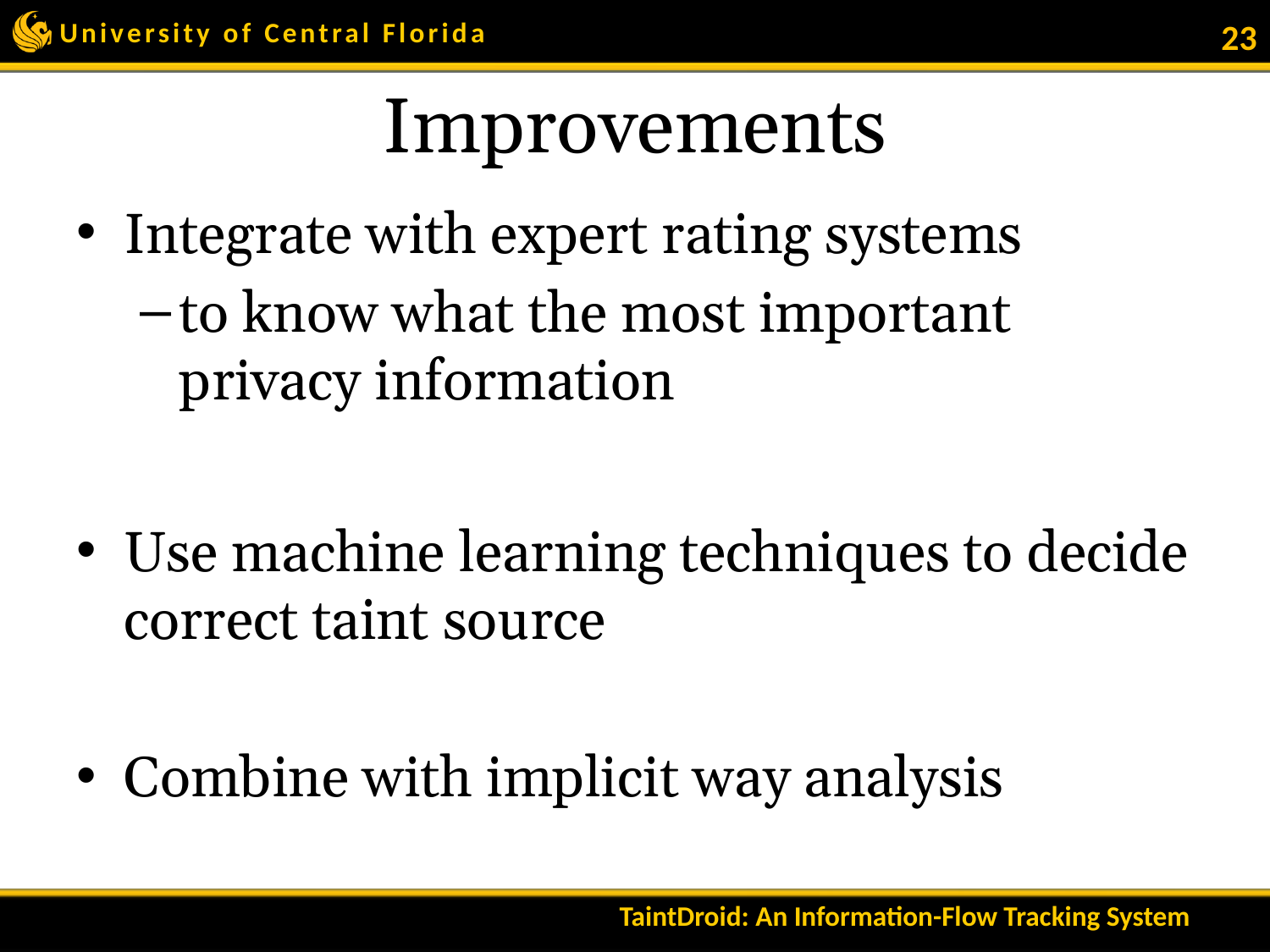

23
# Improvements
Integrate with expert rating systems
to know what the most important privacy information

Use machine learning techniques to decide correct taint source

Combine with implicit way analysis